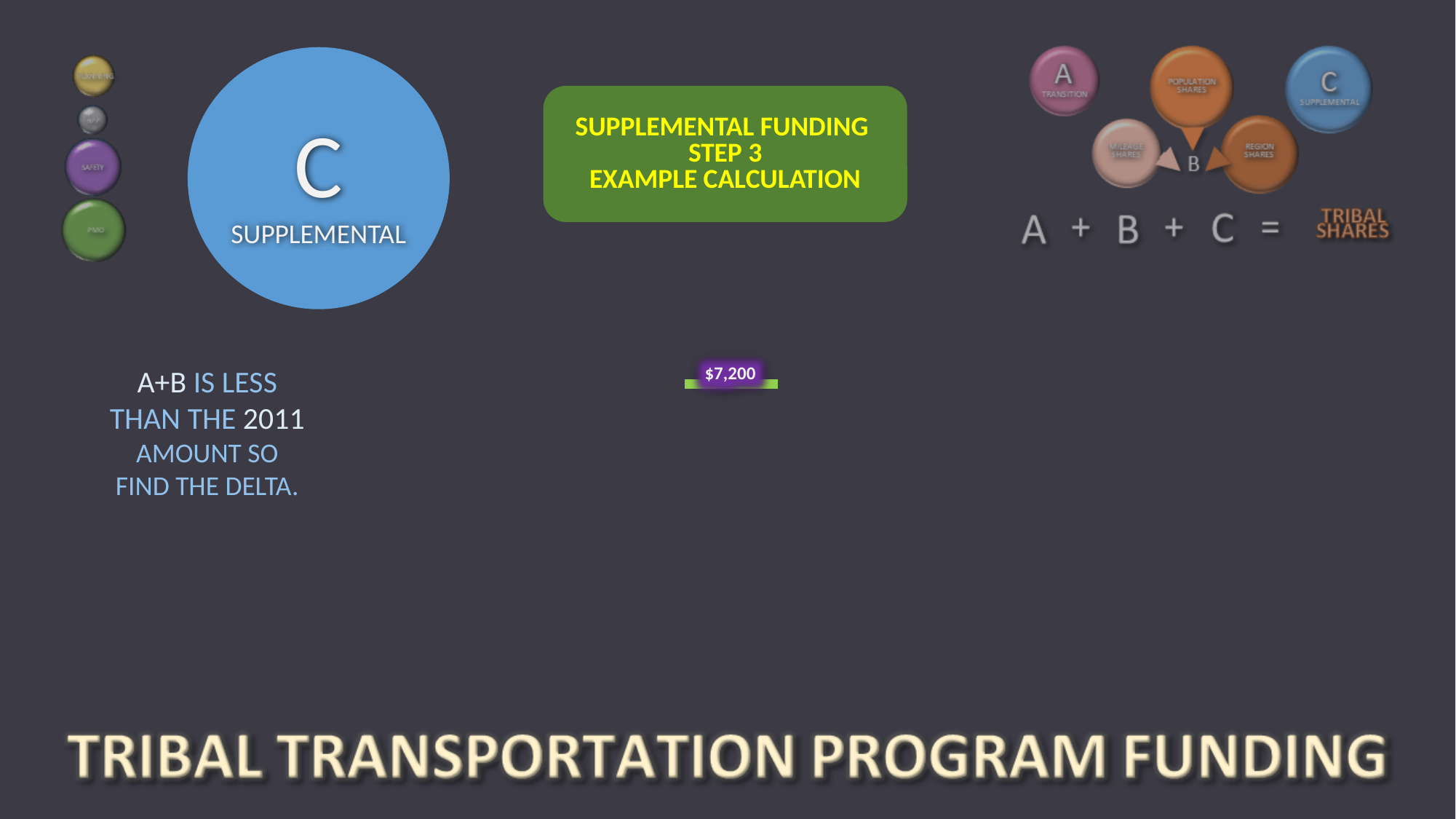

### Chart

| Category | Total |
|---|---|
SUPPLEMENTAL FUNDING
STEP 3
EXAMPLE CALCULATION
C
SUPPLEMENTAL
$7,200

### Chart

| Category |
|---|
A+B IS LESS THAN THE 2011 AMOUNT SO FIND THE DELTA.